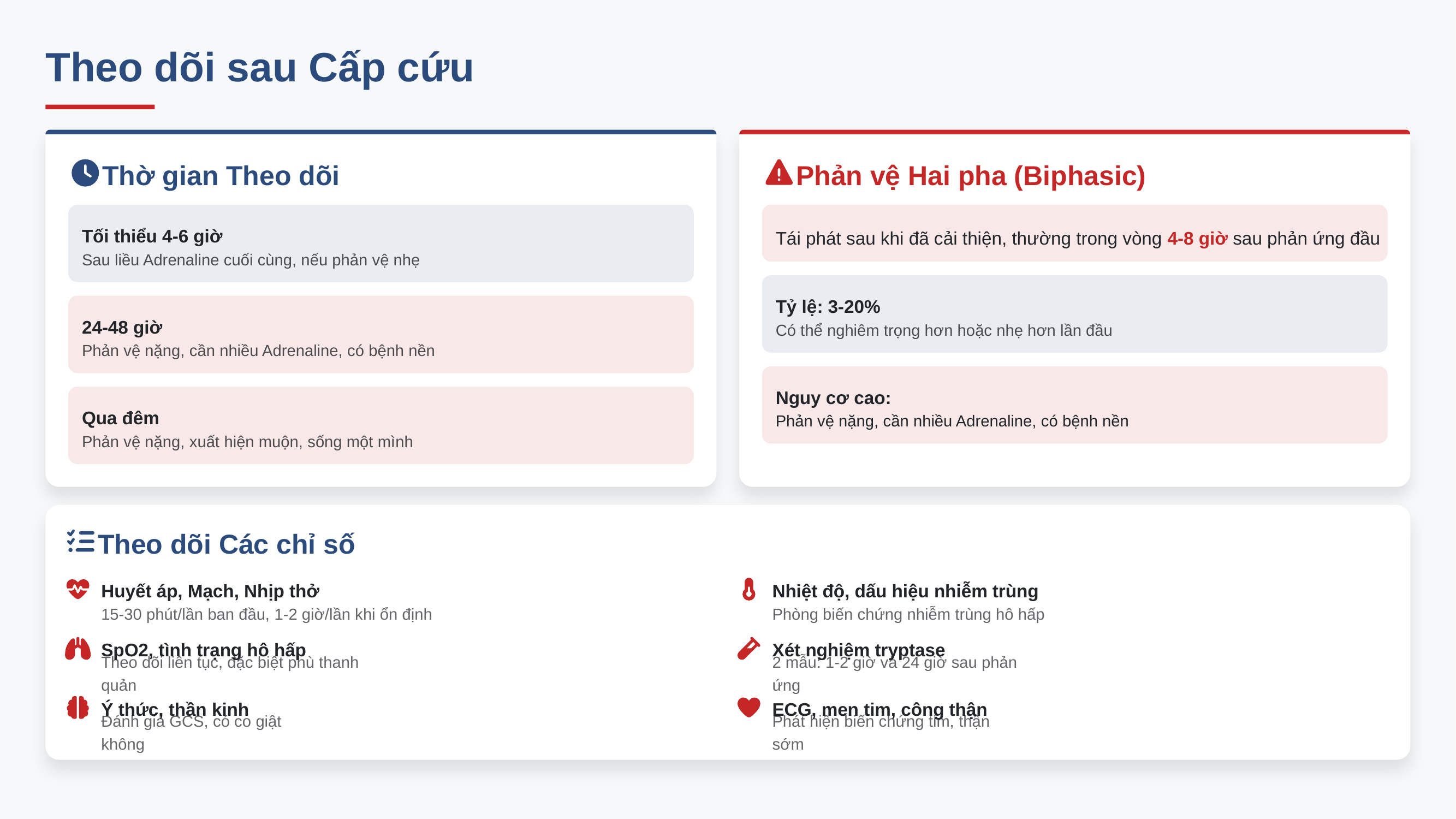

Theo dõi sau Cấp cứu

Thờ gian Theo dõi
Phản vệ Hai pha (Biphasic)

Tối thiểu 4-6 giờ
Tái phát sau khi đã cải thiện, thường trong vòng 4-8 giờ sau phản ứng đầu
Sau liều Adrenaline cuối cùng, nếu phản vệ nhẹ

Tỷ lệ: 3-20%

24-48 giờ
Có thể nghiêm trọng hơn hoặc nhẹ hơn lần đầu
Phản vệ nặng, cần nhiều Adrenaline, có bệnh nền

Nguy cơ cao:

Qua đêm
Phản vệ nặng, cần nhiều Adrenaline, có bệnh nền
Phản vệ nặng, xuất hiện muộn, sống một mình

Theo dõi Các chỉ số

Huyết áp, Mạch, Nhịp thở
Nhiệt độ, dấu hiệu nhiễm trùng

15-30 phút/lần ban đầu, 1-2 giờ/lần khi ổn định
Phòng biến chứng nhiễm trùng hô hấp
SpO2, tình trạng hô hấp
Xét nghiệm tryptase

Theo dõi liên tục, đặc biệt phù thanh quản
2 mẫu: 1-2 giờ và 24 giờ sau phản ứng
Ý thức, thần kinh
ECG, men tim, công thận

Đánh giá GCS, có co giật không
Phát hiện biến chứng tim, thận sớm